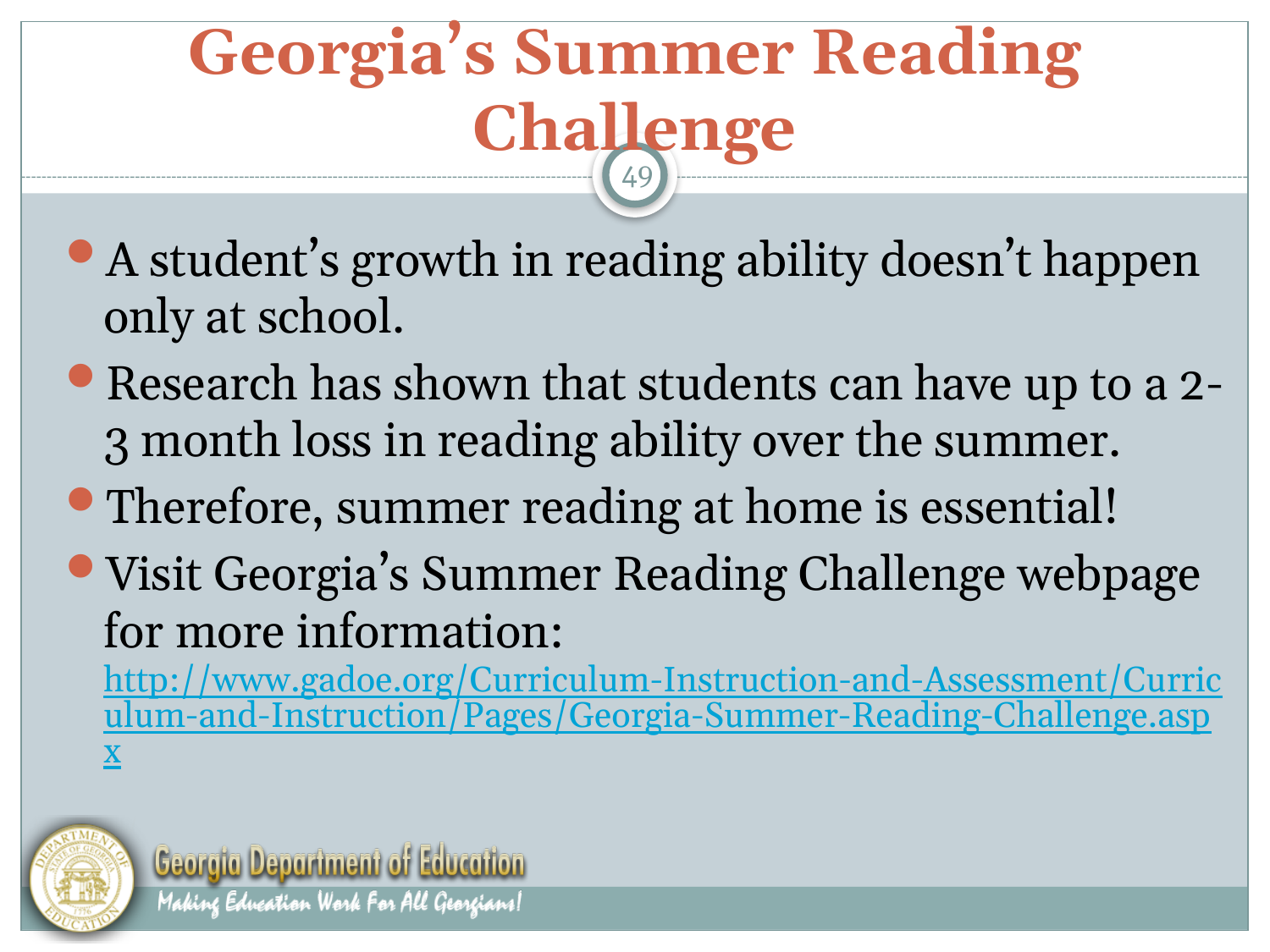

# Georgia’s Summer Reading Challenge
A student’s growth in reading ability doesn’t happen only at school.
Research has shown that students can have up to a 2-3 month loss in reading ability over the summer.
Therefore, summer reading at home is essential!
Visit Georgia’s Summer Reading Challenge webpage for more information: http://www.gadoe.org/Curriculum-Instruction-and-Assessment/Curriculum-and-Instruction/Pages/Georgia-Summer-Reading-Challenge.aspx

49